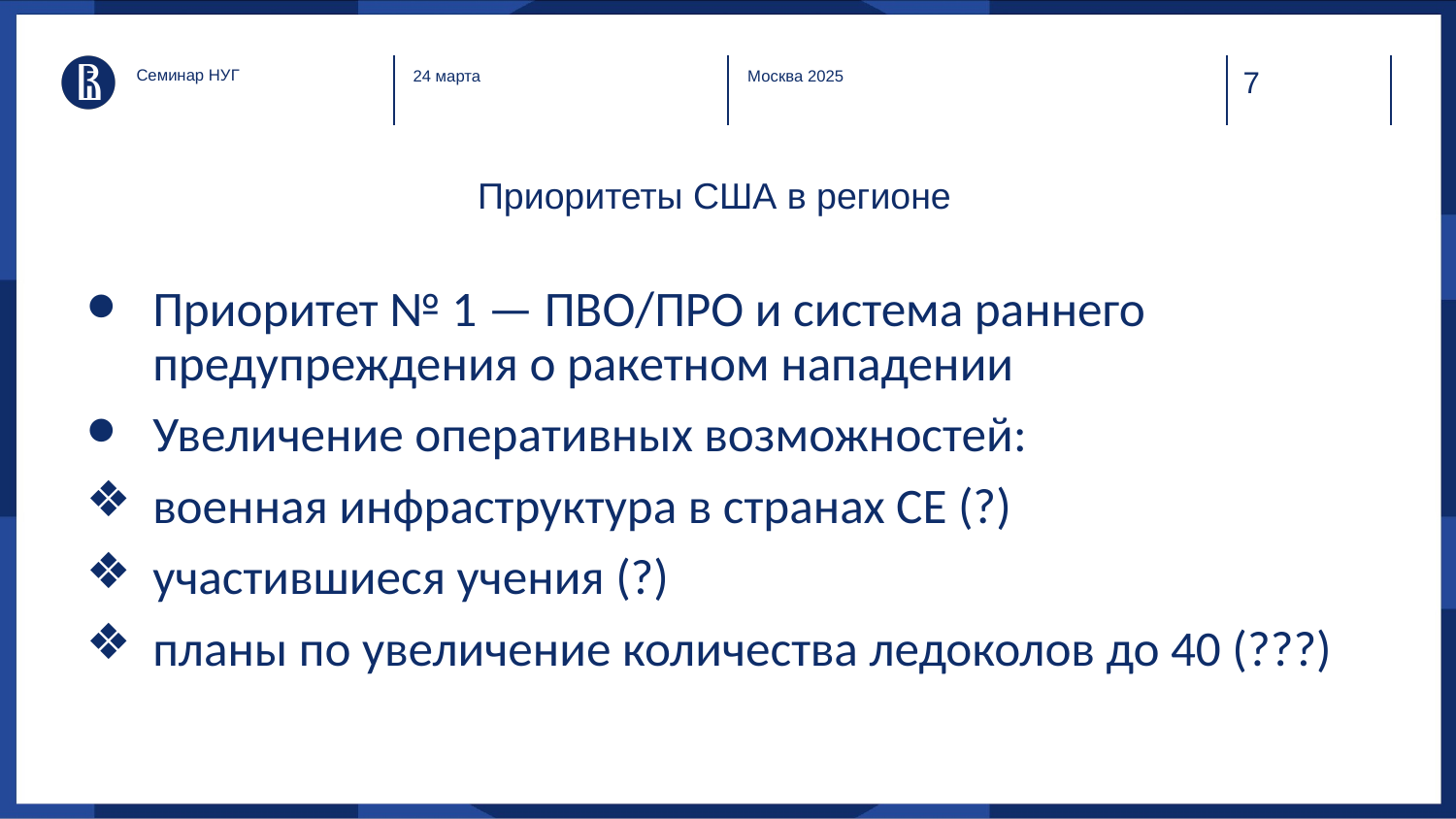

Семинар НУГ
24 марта
Москва 2025
# Приоритеты США в регионе
Приоритет № 1 — ПВО/ПРО и система раннего предупреждения о ракетном нападении
Увеличение оперативных возможностей:
военная инфраструктура в странах СЕ (?)
участившиеся учения (?)
планы по увеличение количества ледоколов до 40 (???)